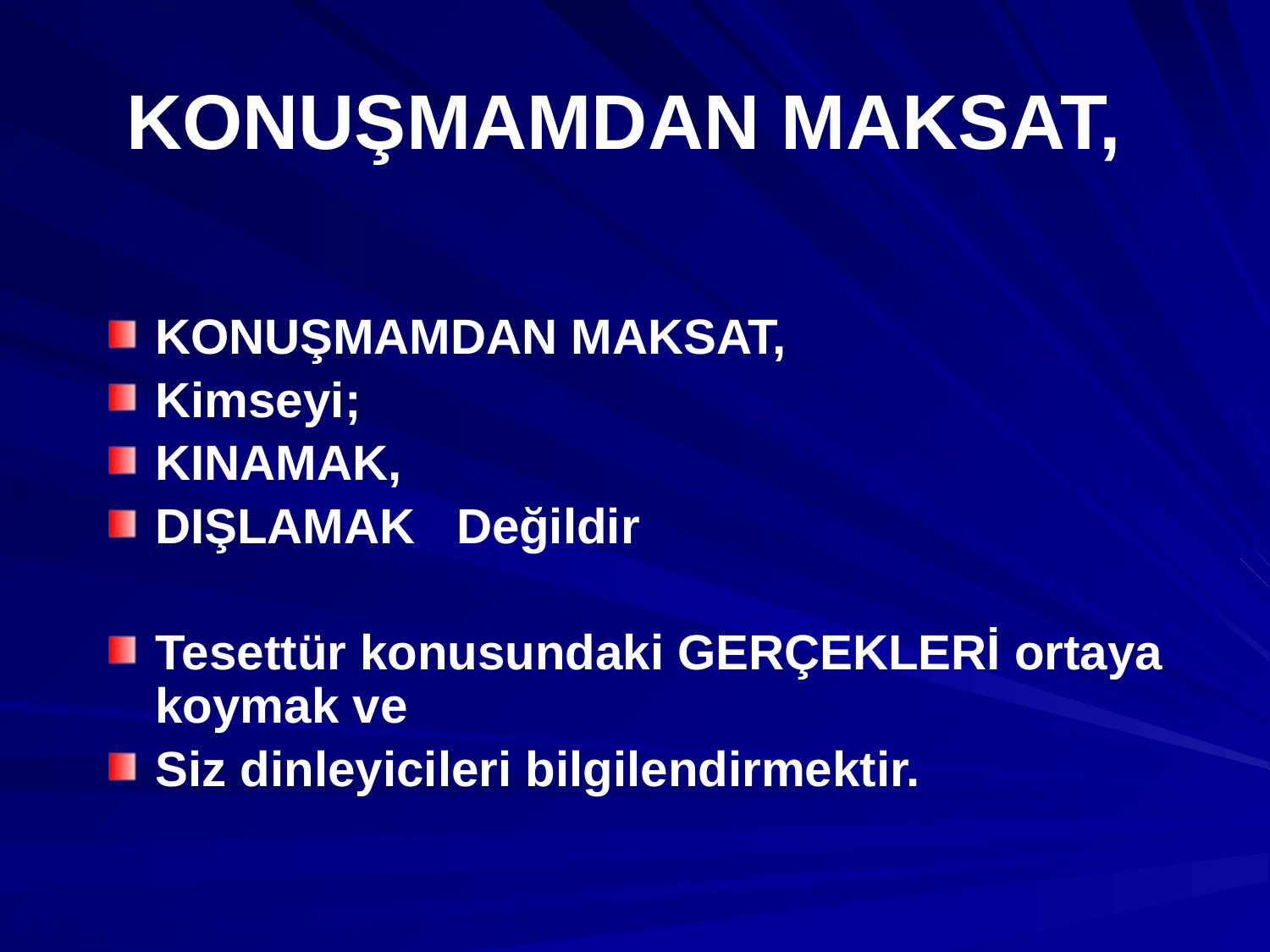

# KONUŞMAMDAN MAKSAT,

KONUŞMAMDAN MAKSAT,
Kimseyi;
KINAMAK,
DIŞLAMAK   Değildir

Tesettür konusundaki GERÇEKLERİ ortaya koymak ve
Siz dinleyicileri bilgilendirmektir.